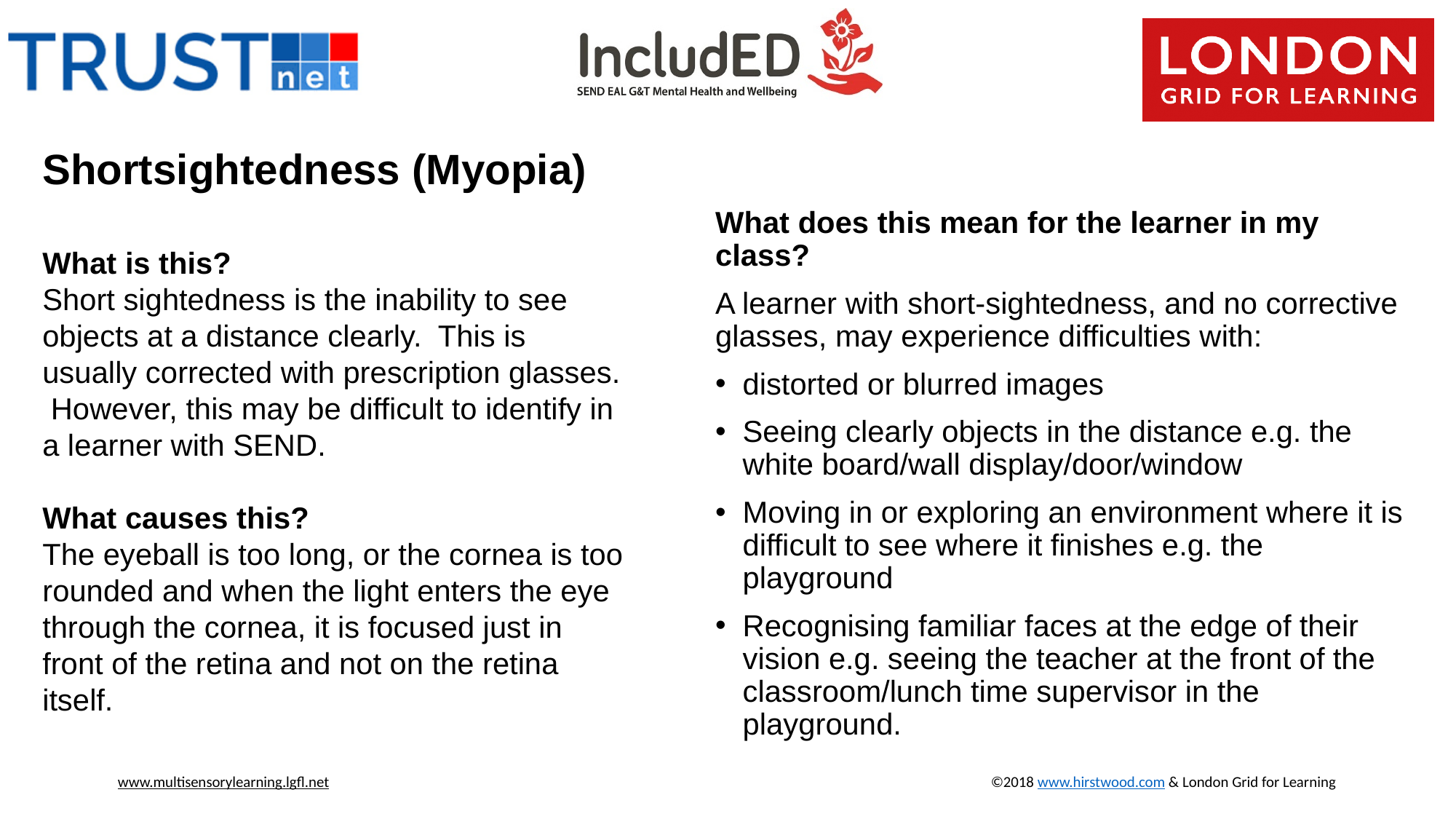

# Shortsightedness (Myopia)
What does this mean for the learner in my class?
A learner with short-sightedness, and no corrective glasses, may experience difficulties with:
distorted or blurred images
Seeing clearly objects in the distance e.g. the white board/wall display/door/window
Moving in or exploring an environment where it is difficult to see where it finishes e.g. the playground
Recognising familiar faces at the edge of their vision e.g. seeing the teacher at the front of the classroom/lunch time supervisor in the playground.
What is this?
Short sightedness is the inability to see objects at a distance clearly.  This is usually corrected with prescription glasses.  However, this may be difficult to identify in a learner with SEND.

What causes this?
The eyeball is too long, or the cornea is too rounded and when the light enters the eye through the cornea, it is focused just in front of the retina and not on the retina itself.
www.multisensorylearning.lgfl.net                                    				©2018 www.hirstwood.com & London Grid for Learning